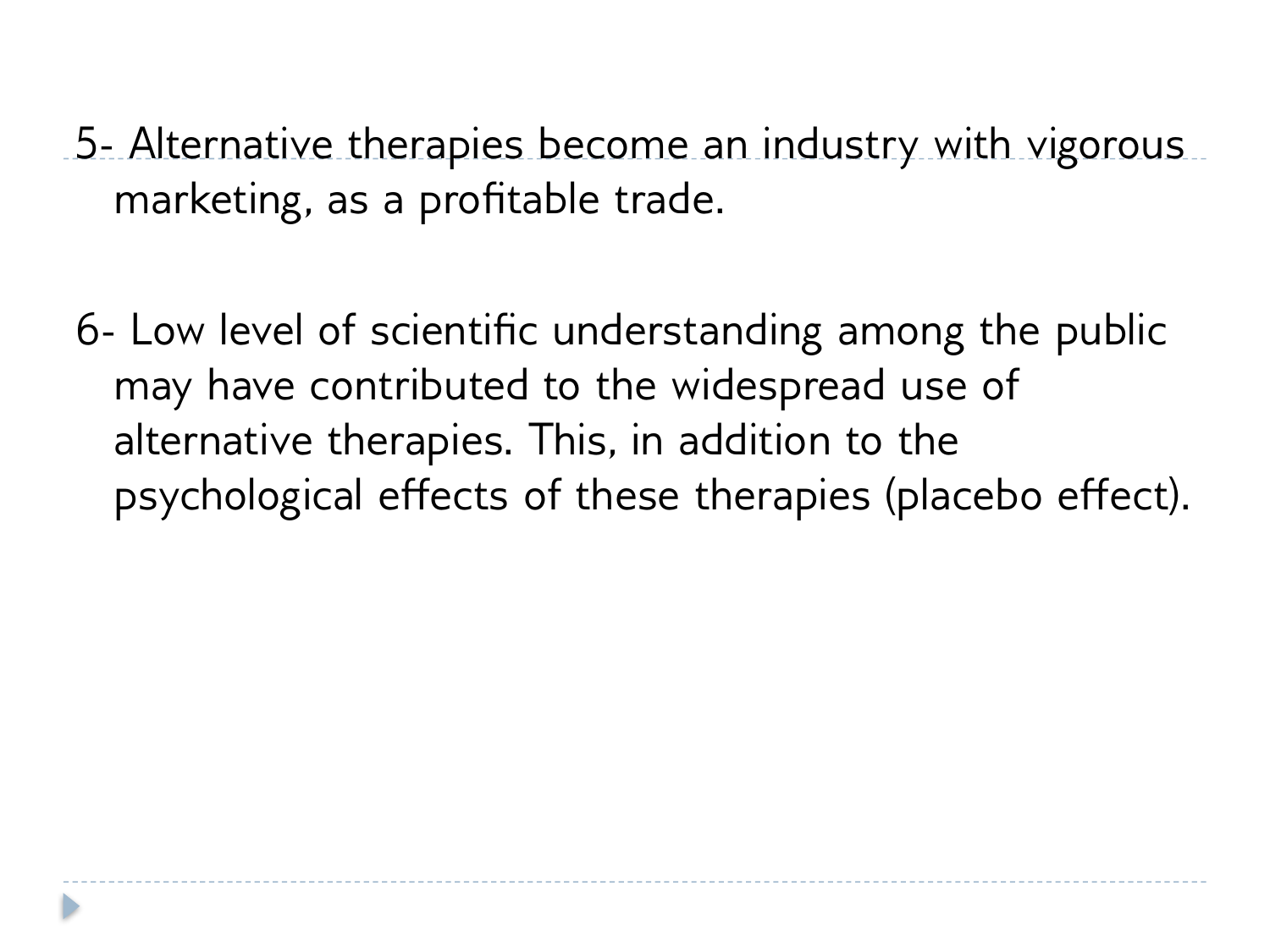

5- Alternative therapies become an industry with vigorous marketing, as a profitable trade.

6- Low level of scientific understanding among the public may have contributed to the widespread use of alternative therapies. This, in addition to the psychological effects of these therapies (placebo effect).